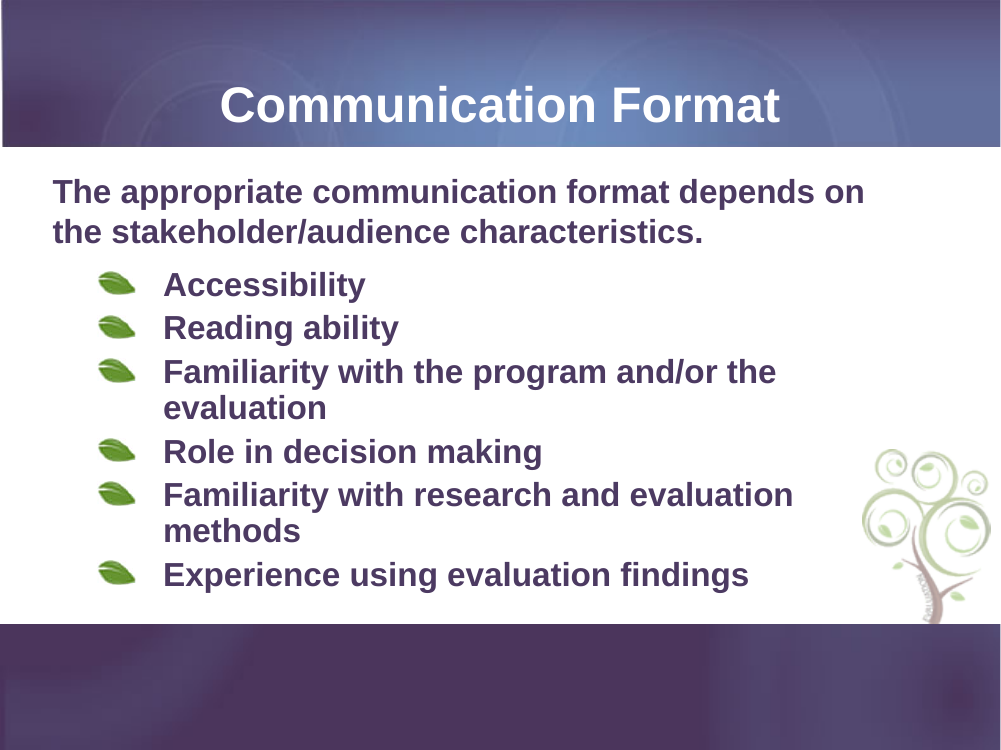

# Communication Format
The appropriate communication format depends on the stakeholder/audience characteristics.
Accessibility
Reading ability
Familiarity with the program and/or the evaluation
Role in decision making
Familiarity with research and evaluation methods
Experience using evaluation findings